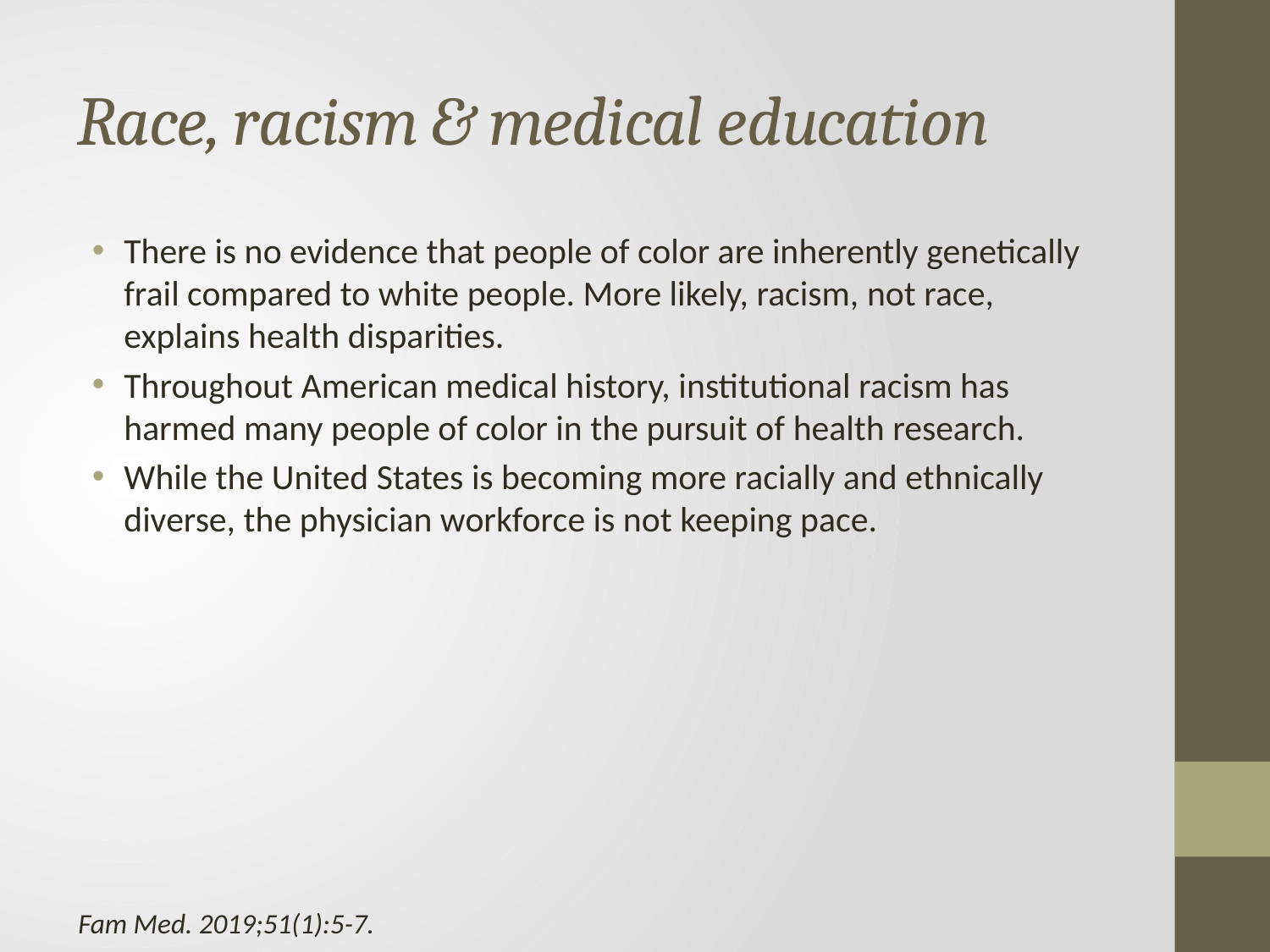

# Race, racism & medical education
There is no evidence that people of color are inherently genetically frail compared to white people. More likely, racism, not race, explains health disparities.
Throughout American medical history, institutional racism has harmed many people of color in the pursuit of health research.
While the United States is becoming more racially and ethnically diverse, the physician workforce is not keeping pace.

Fam Med. 2019;51(1):5-7.